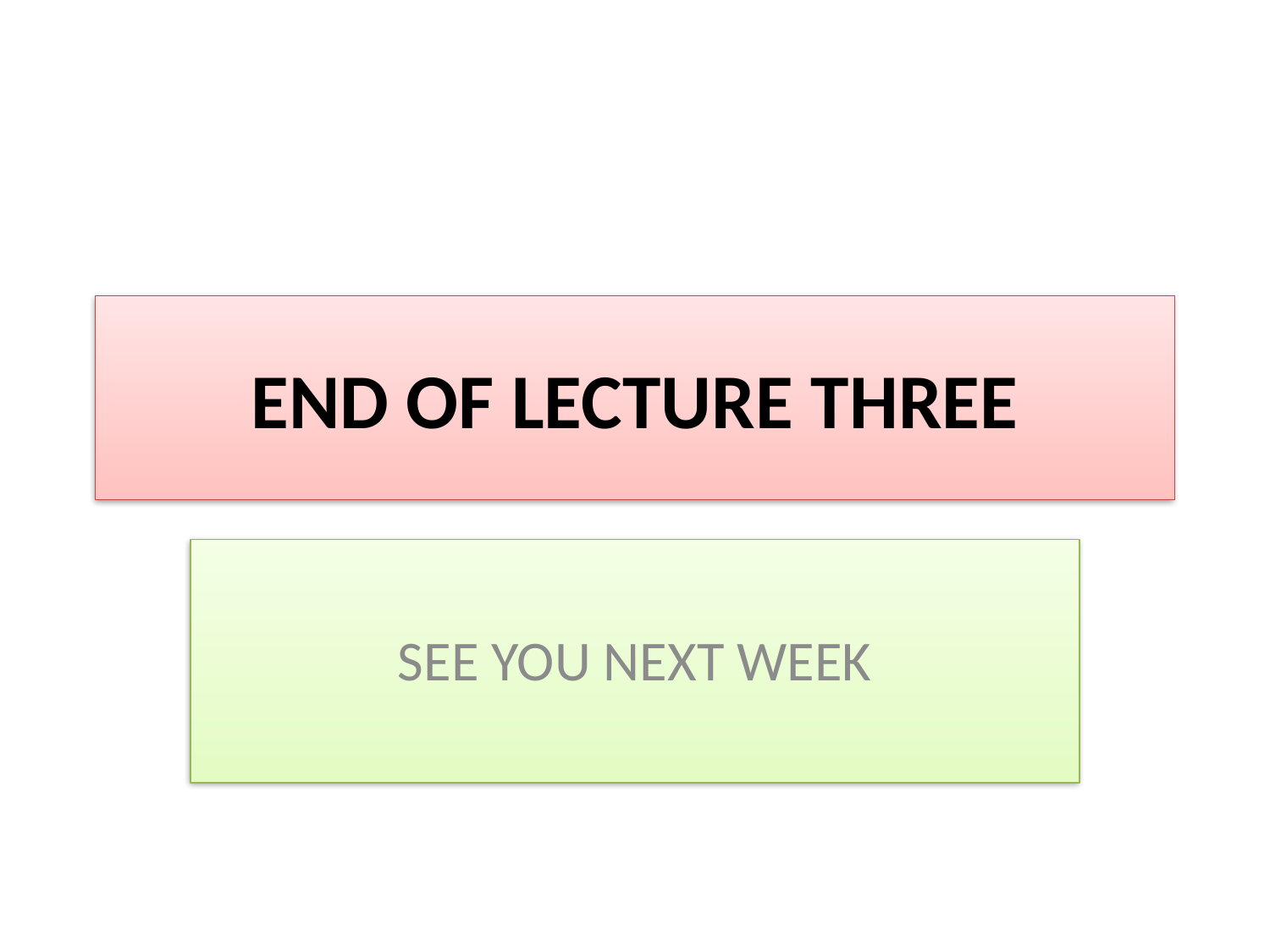

# END OF LECTURE THREE

SEE YOU NEXT WEEK